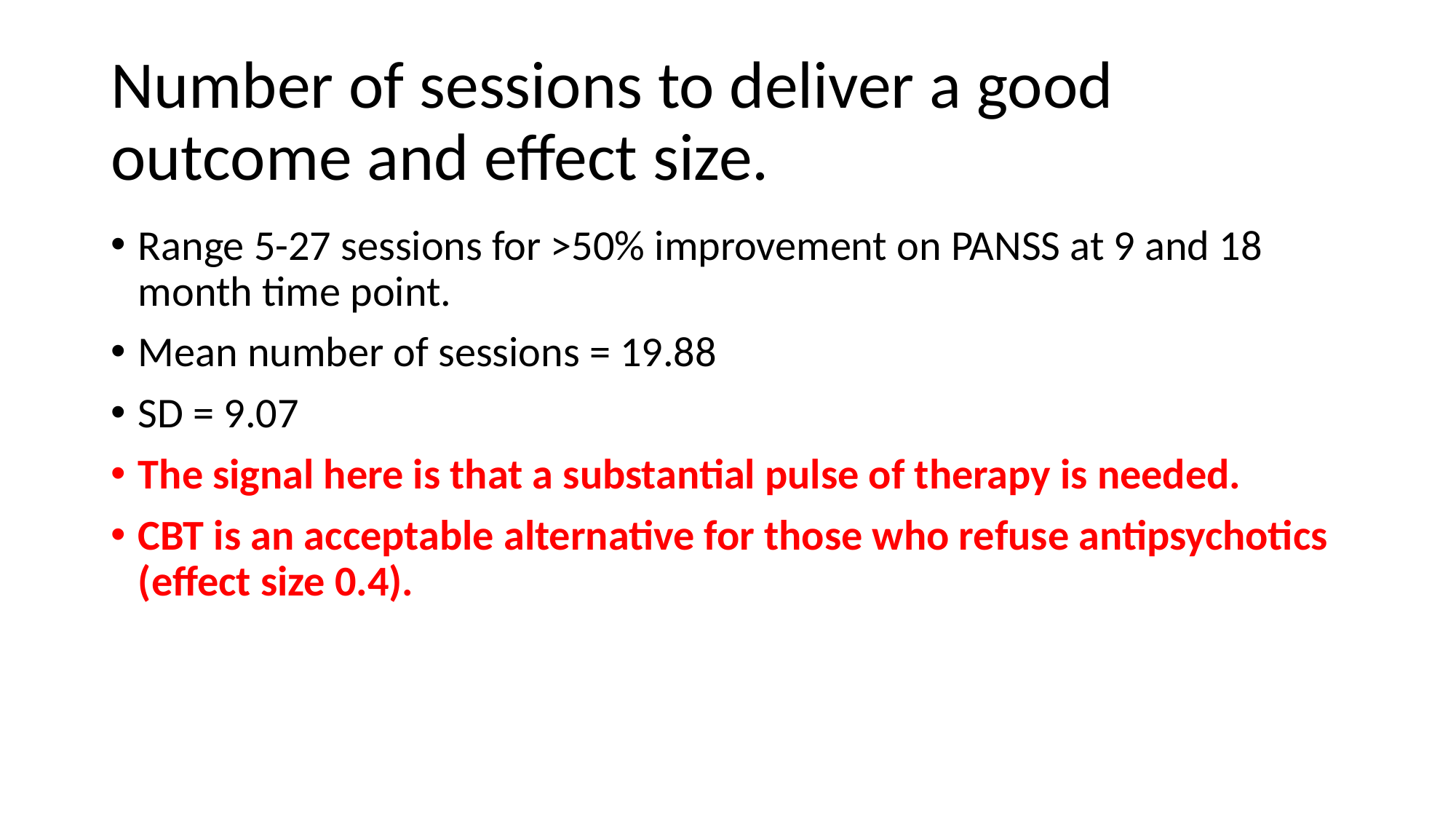

# Number of sessions to deliver a good outcome and effect size.
Range 5-27 sessions for >50% improvement on PANSS at 9 and 18 month time point.
Mean number of sessions = 19.88
SD = 9.07
The signal here is that a substantial pulse of therapy is needed.
CBT is an acceptable alternative for those who refuse antipsychotics (effect size 0.4).